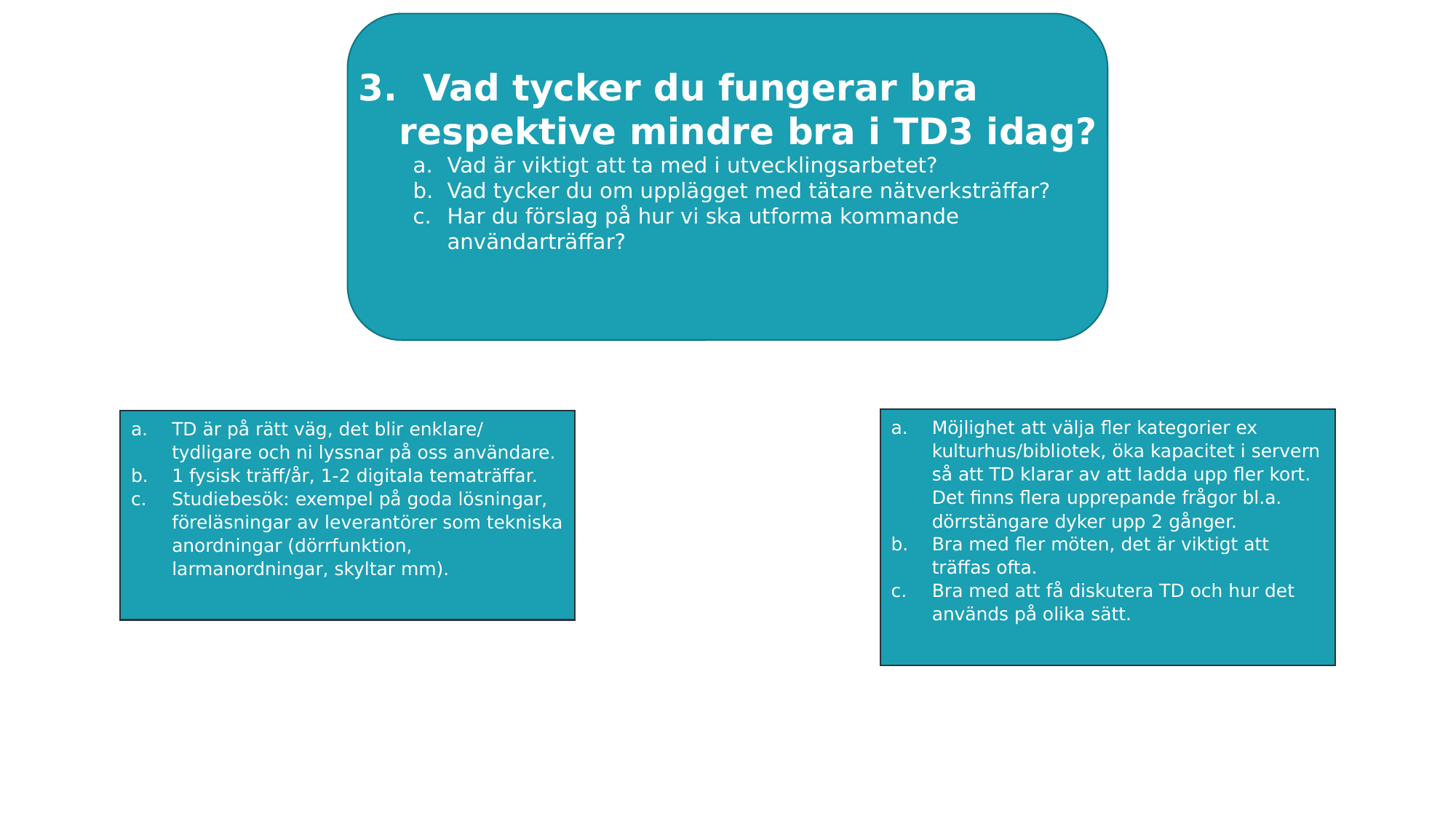

3.  Vad tycker du fungerar bra respektive mindre bra i TD3 idag?
Vad är viktigt att ta med i utvecklingsarbetet?
Vad tycker du om upplägget med tätare nätverksträffar?
Har du förslag på hur vi ska utforma kommande användarträffar?

Möjlighet att välja fler kategorier ex kulturhus/bibliotek, öka kapacitet i servern så att TD klarar av att ladda upp fler kort. Det finns flera upprepande frågor bl.a. dörrstängare dyker upp 2 gånger.
Bra med fler möten, det är viktigt att träffas ofta.
Bra med att få diskutera TD och hur det används på olika sätt.

TD är på rätt väg, det blir enklare/ tydligare och ni lyssnar på oss användare.
1 fysisk träff/år, 1-2 digitala tematräffar.
Studiebesök: exempel på goda lösningar, föreläsningar av leverantörer som tekniska anordningar (dörrfunktion, larmanordningar, skyltar mm).